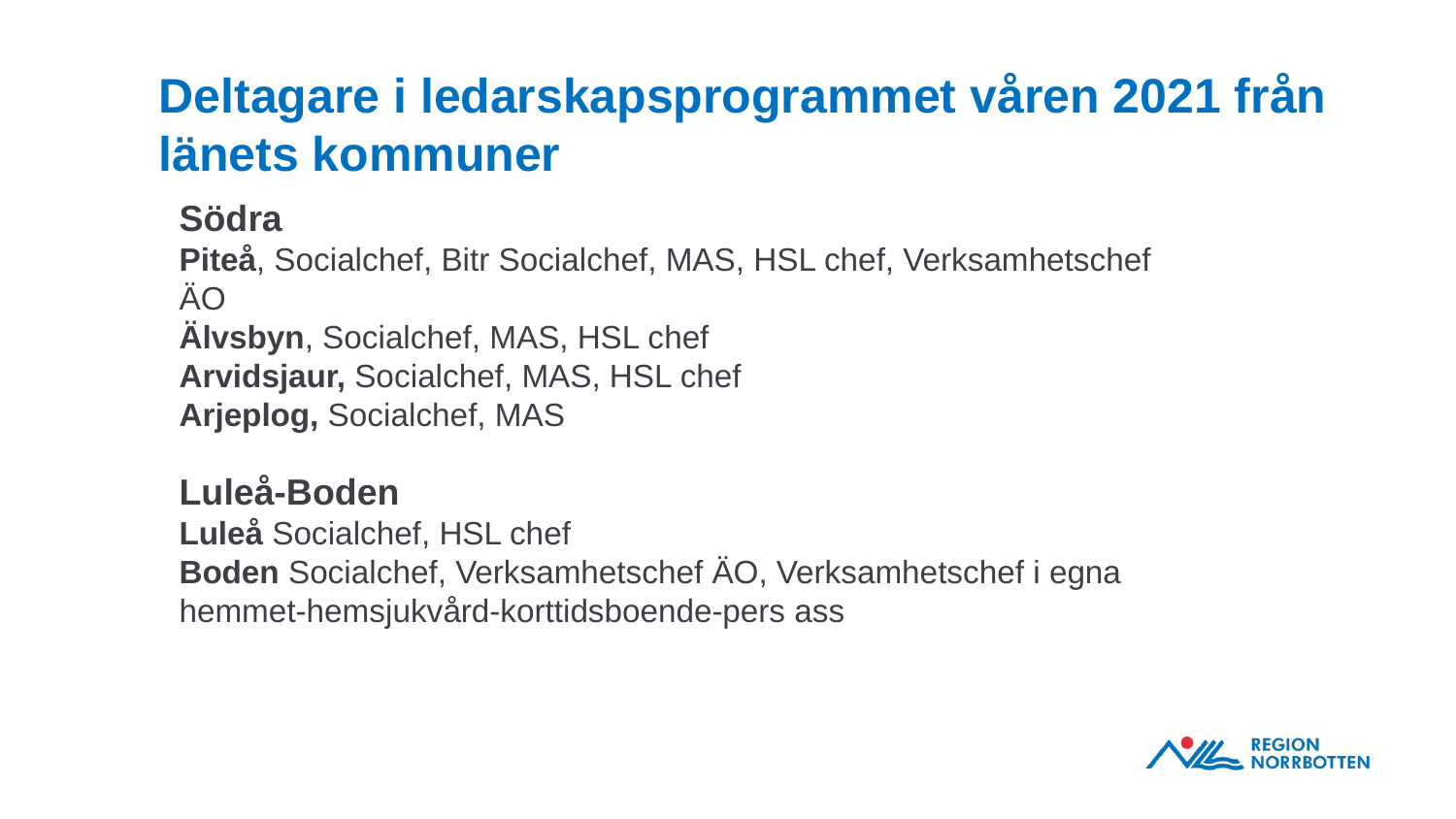

# Deltagare i ledarskapsprogrammet våren 2021 från länets kommuner
Södra
Piteå, Socialchef, Bitr Socialchef, MAS, HSL chef, Verksamhetschef ÄO
Älvsbyn, Socialchef, MAS, HSL chef
Arvidsjaur, Socialchef, MAS, HSL chef
Arjeplog, Socialchef, MAS
Luleå-Boden
Luleå Socialchef, HSL chef
Boden Socialchef, Verksamhetschef ÄO, Verksamhetschef i egna hemmet-hemsjukvård-korttidsboende-pers ass